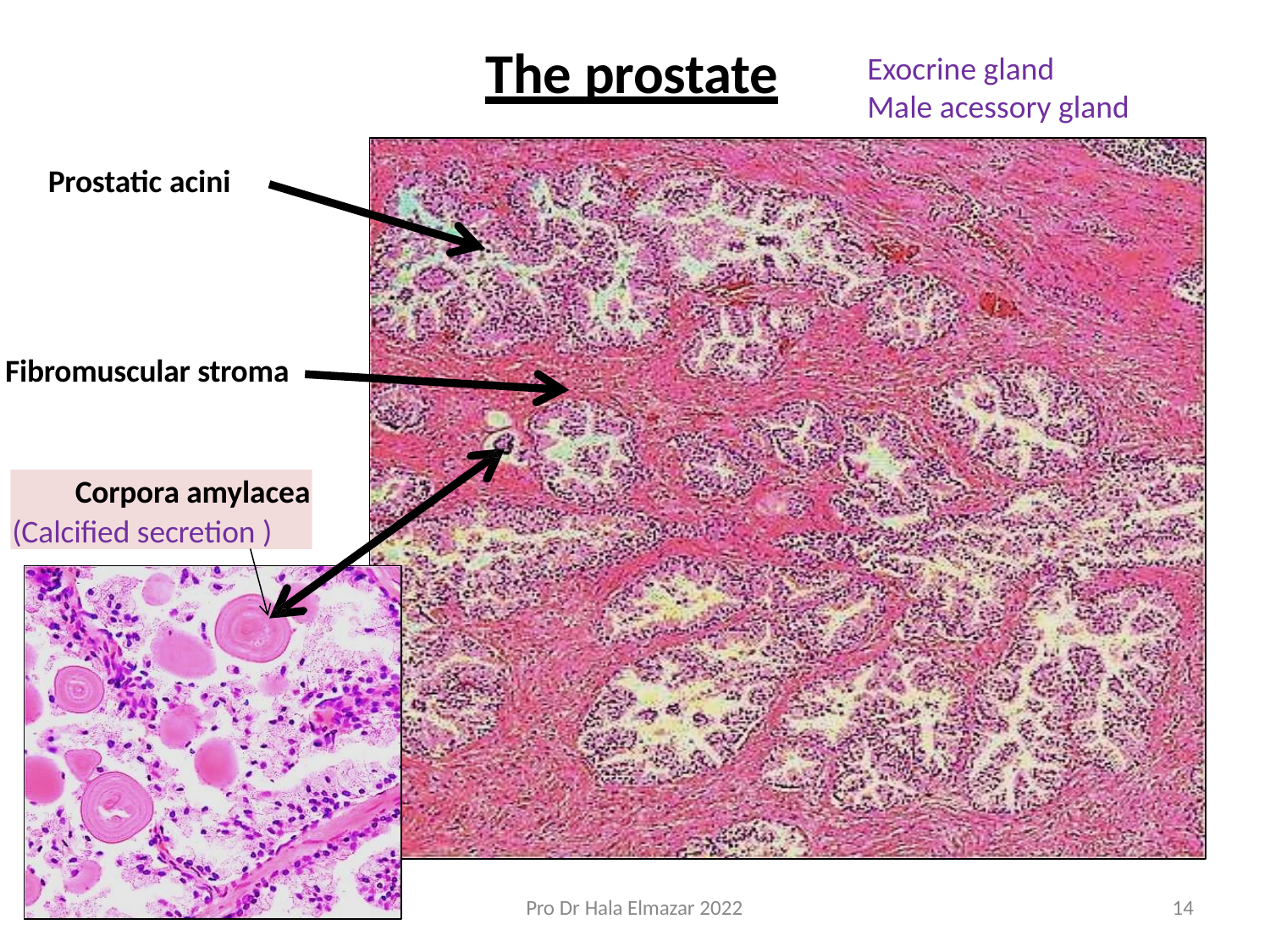

# The prostate
Exocrine gland
Male acessory gland

Prostatic acini
Fibromuscular stroma
Corpora amylacea
(Calcified secretion )
Pro Dr Hala Elmazar 2022
14